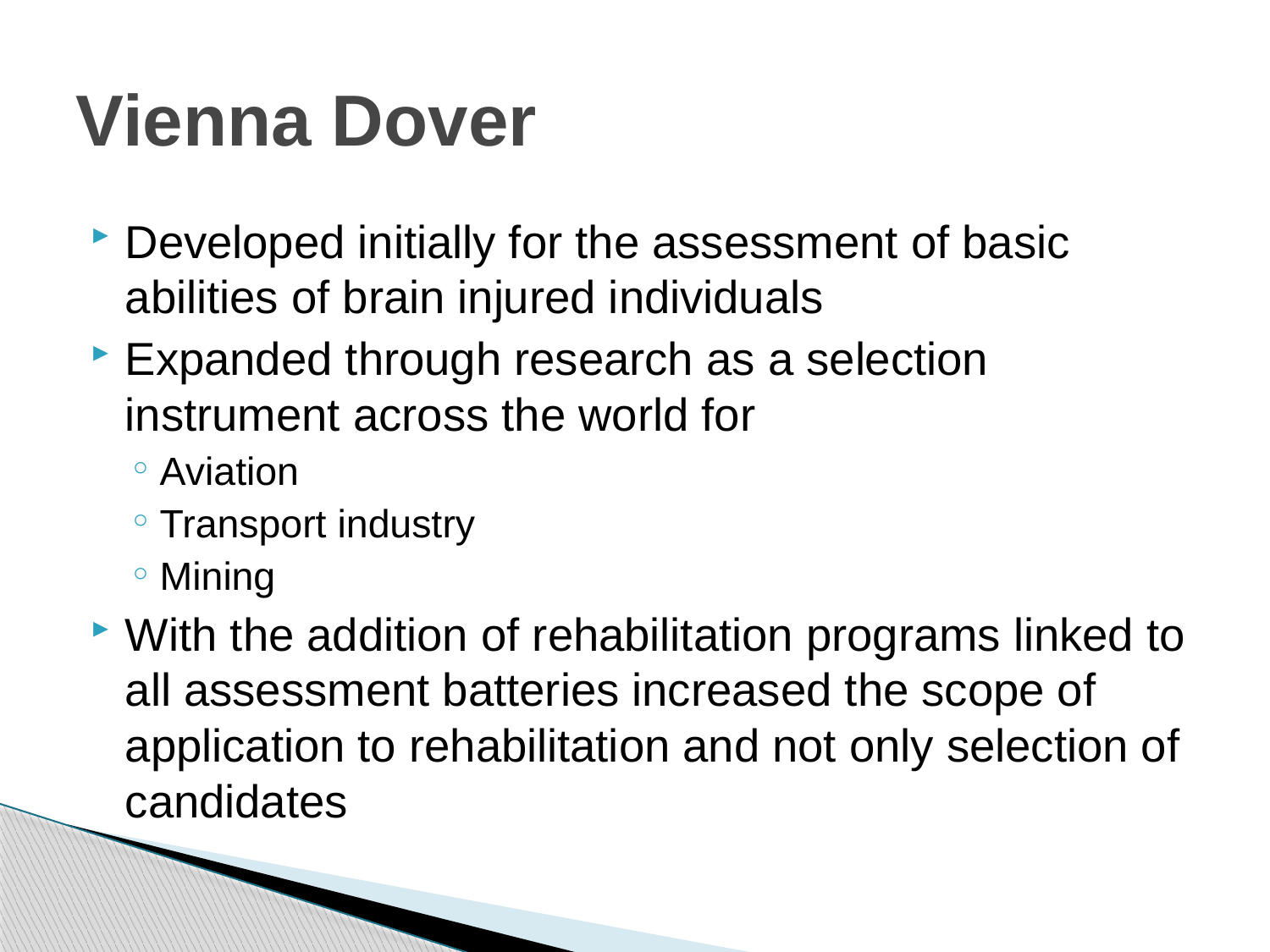

# Vienna Dover
Developed initially for the assessment of basic abilities of brain injured individuals
Expanded through research as a selection instrument across the world for
Aviation
Transport industry
Mining
With the addition of rehabilitation programs linked to all assessment batteries increased the scope of application to rehabilitation and not only selection of candidates